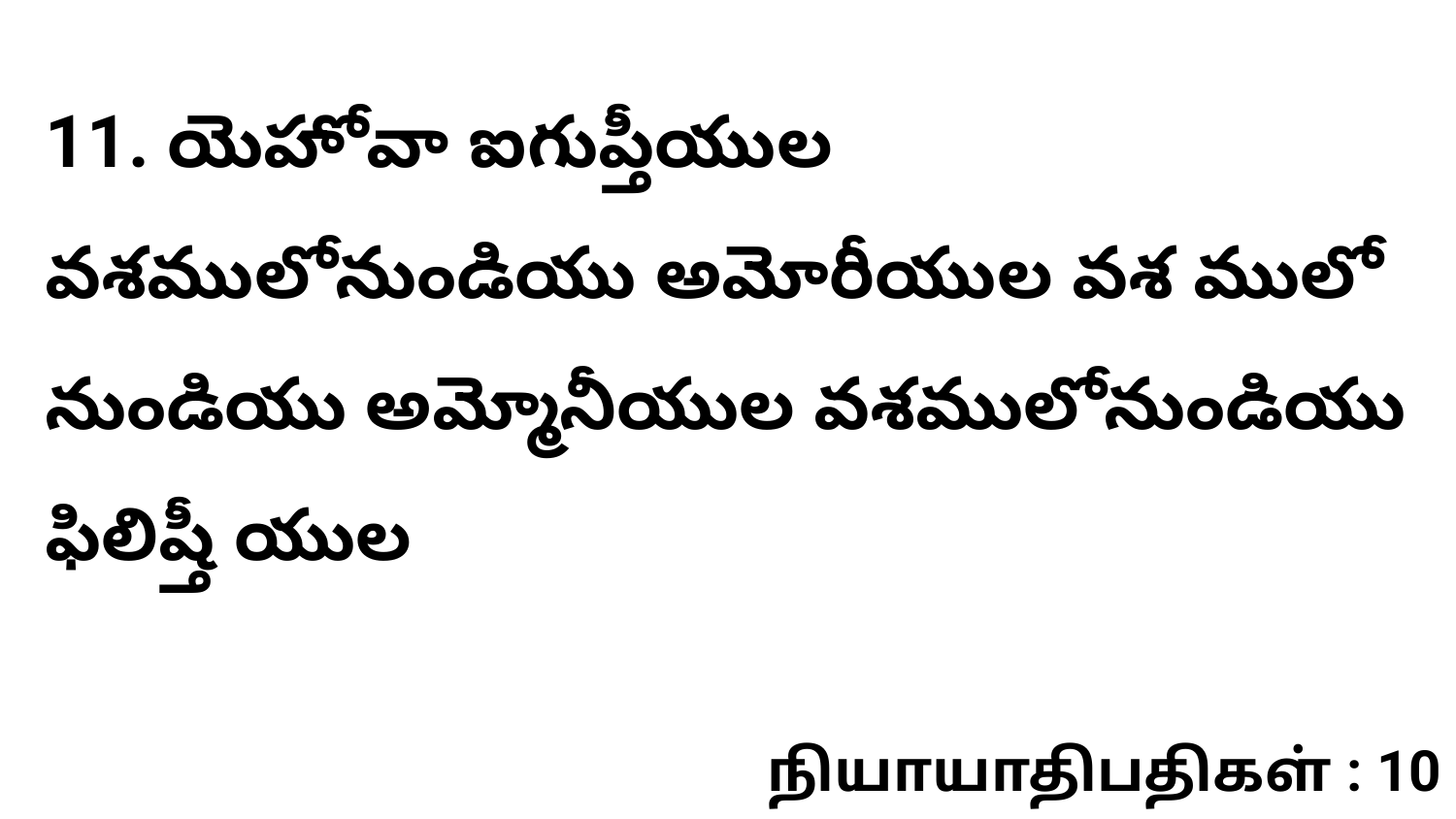

11. యెహోవా ఐగుప్తీయుల వశములోనుండియు అమోరీయుల వశ ములో నుండియు అమ్మోనీయుల వశములోనుండియు ఫిలిష్తీ యుల
நியாயாதிபதிகள் : 10